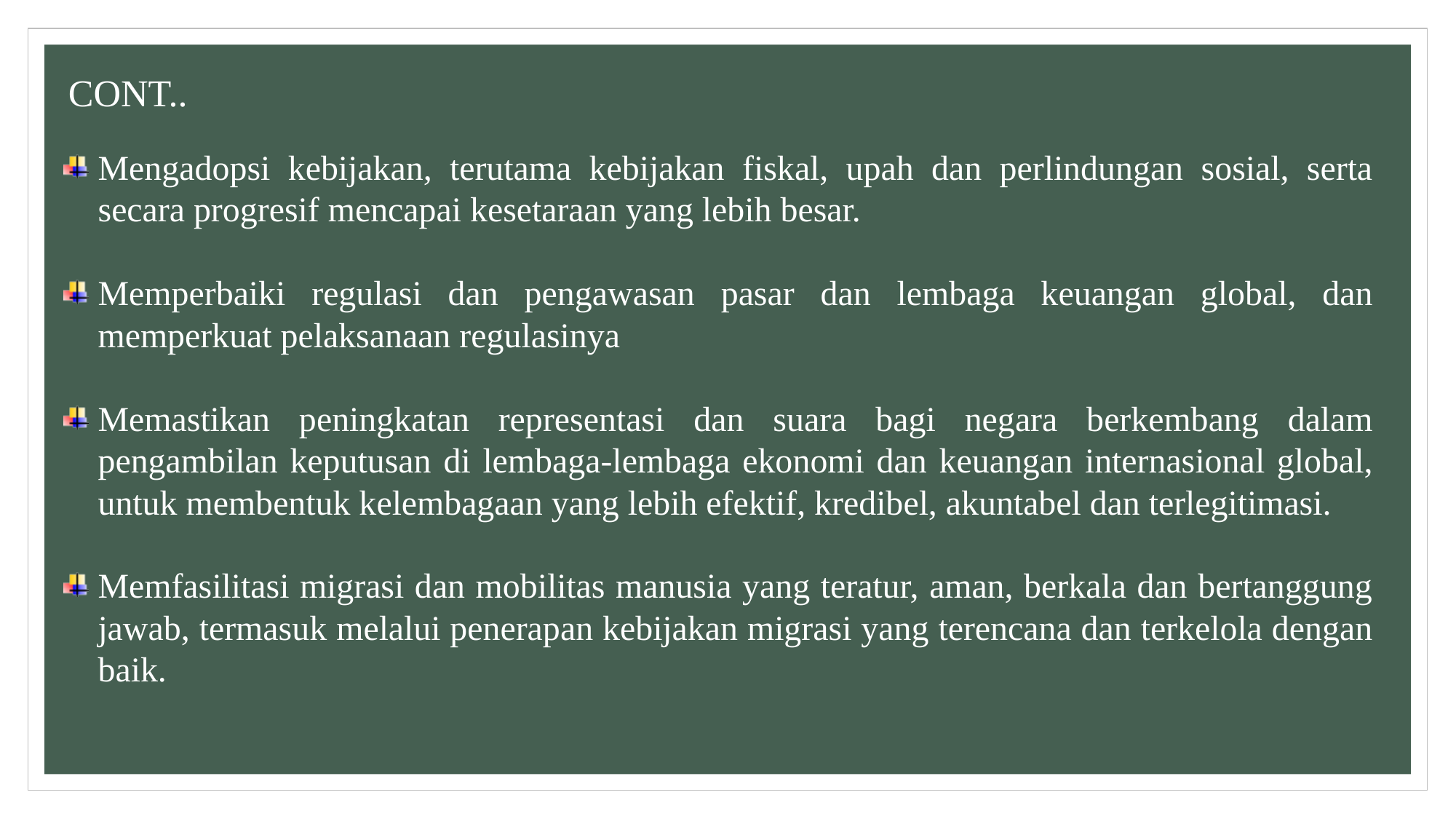

CONT..
Mengadopsi kebijakan, terutama kebijakan fiskal, upah dan perlindungan sosial, serta secara progresif mencapai kesetaraan yang lebih besar.

Memperbaiki regulasi dan pengawasan pasar dan lembaga keuangan global, dan memperkuat pelaksanaan regulasinya

Memastikan peningkatan representasi dan suara bagi negara berkembang dalam pengambilan keputusan di lembaga-lembaga ekonomi dan keuangan internasional global, untuk membentuk kelembagaan yang lebih efektif, kredibel, akuntabel dan terlegitimasi.

Memfasilitasi migrasi dan mobilitas manusia yang teratur, aman, berkala dan bertanggung jawab, termasuk melalui penerapan kebijakan migrasi yang terencana dan terkelola dengan baik.